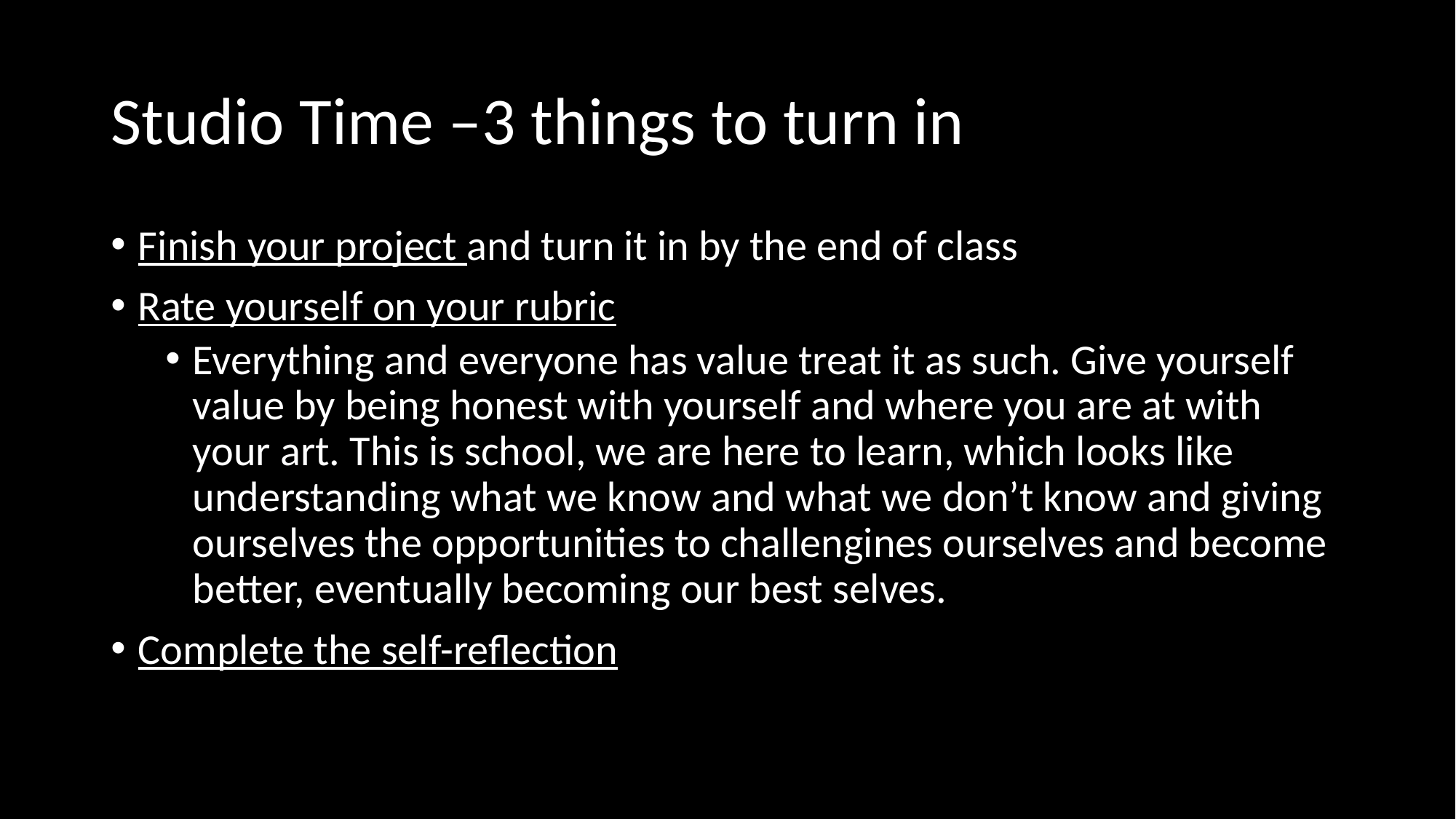

# Studio Time –3 things to turn in
Finish your project and turn it in by the end of class
Rate yourself on your rubric
Everything and everyone has value treat it as such. Give yourself value by being honest with yourself and where you are at with your art. This is school, we are here to learn, which looks like understanding what we know and what we don’t know and giving ourselves the opportunities to challengines ourselves and become better, eventually becoming our best selves.
Complete the self-reflection